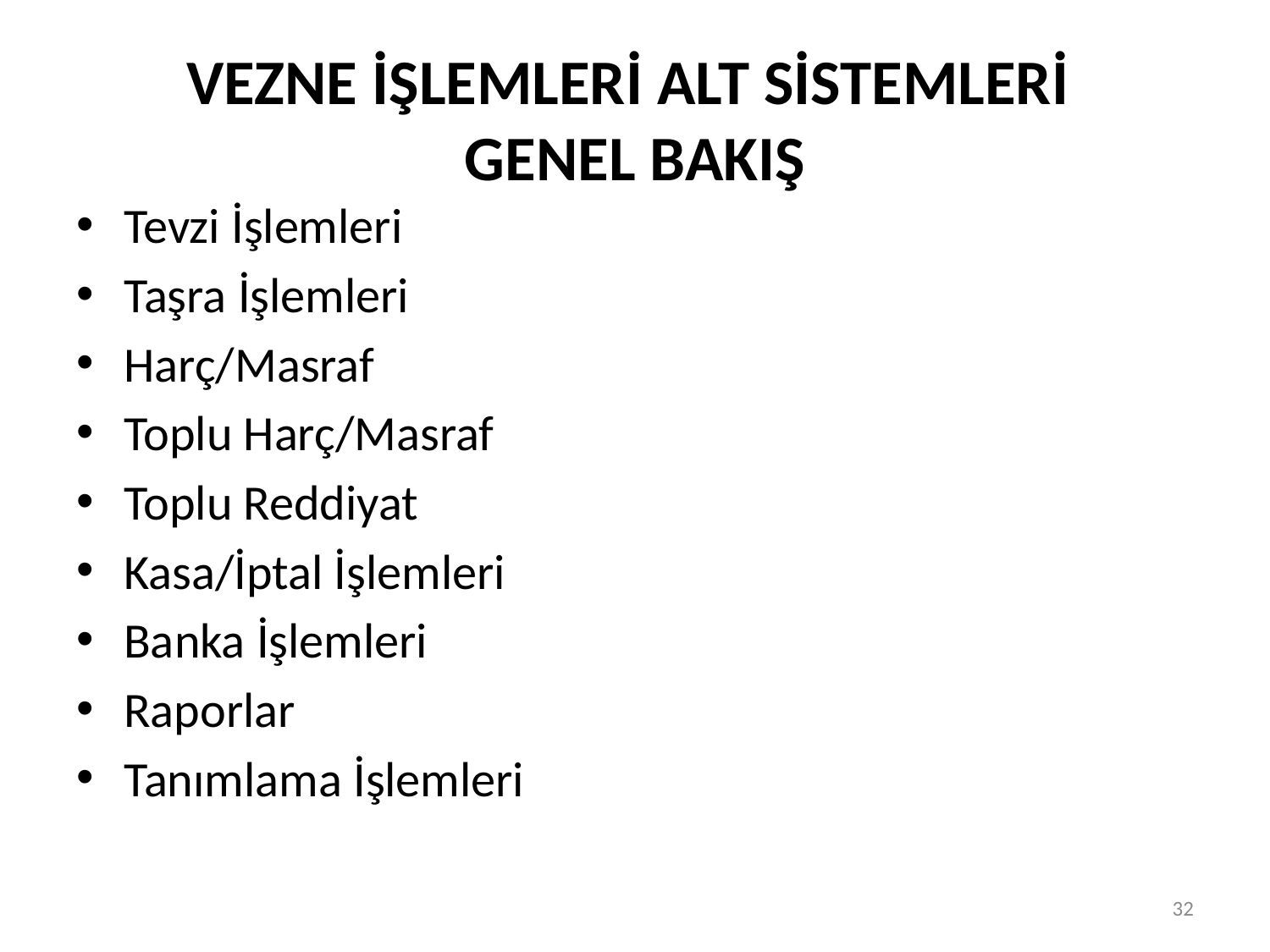

# VEZNE İŞLEMLERİ ALT SİSTEMLERİ GENEL BAKIŞ
Tevzi İşlemleri
Taşra İşlemleri
Harç/Masraf
Toplu Harç/Masraf
Toplu Reddiyat
Kasa/İptal İşlemleri
Banka İşlemleri
Raporlar
Tanımlama İşlemleri
32